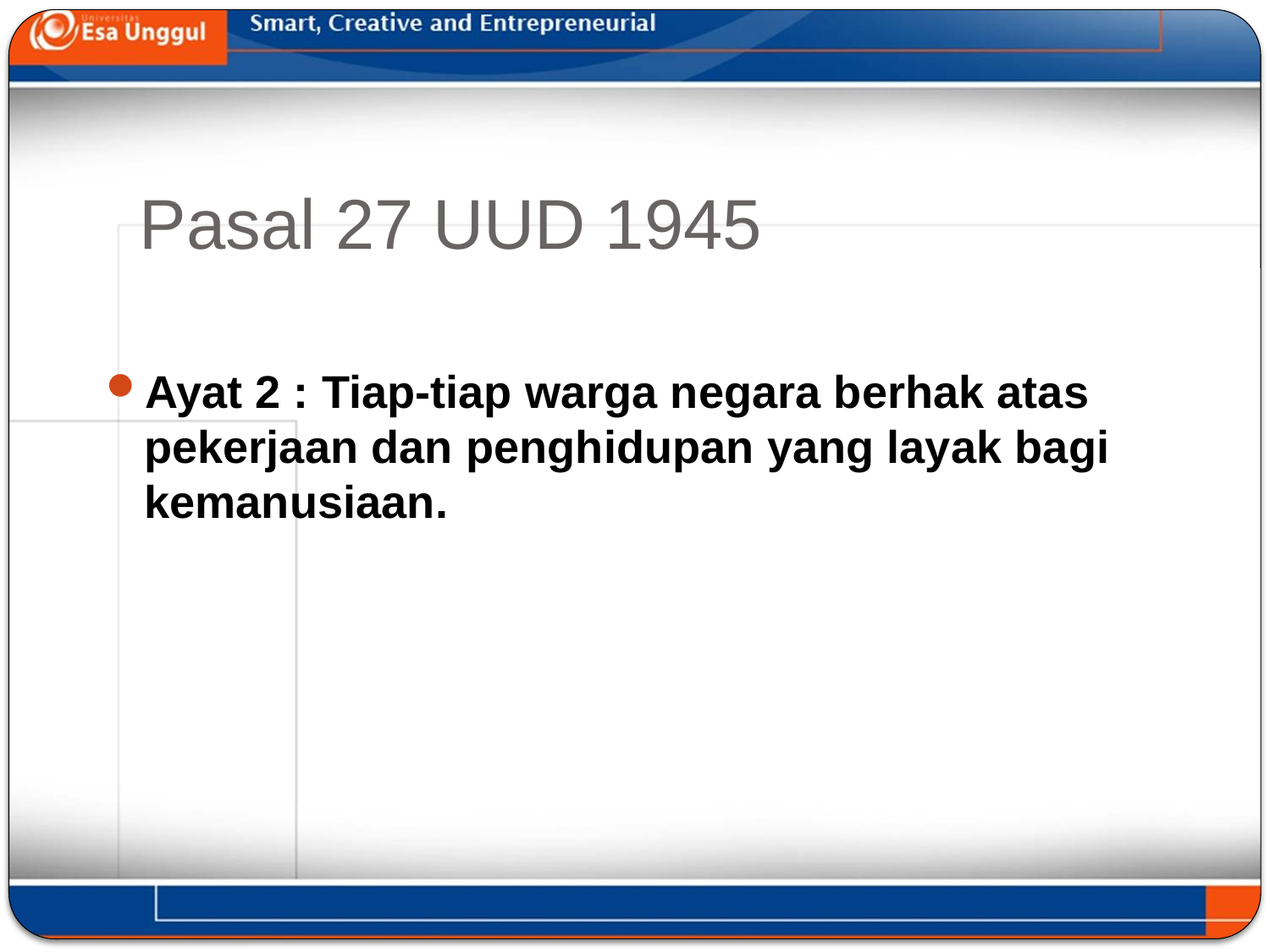

# Pasal 27 UUD 1945
Ayat 2 : Tiap-tiap warga negara berhak atas pekerjaan dan penghidupan yang layak bagi kemanusiaan.